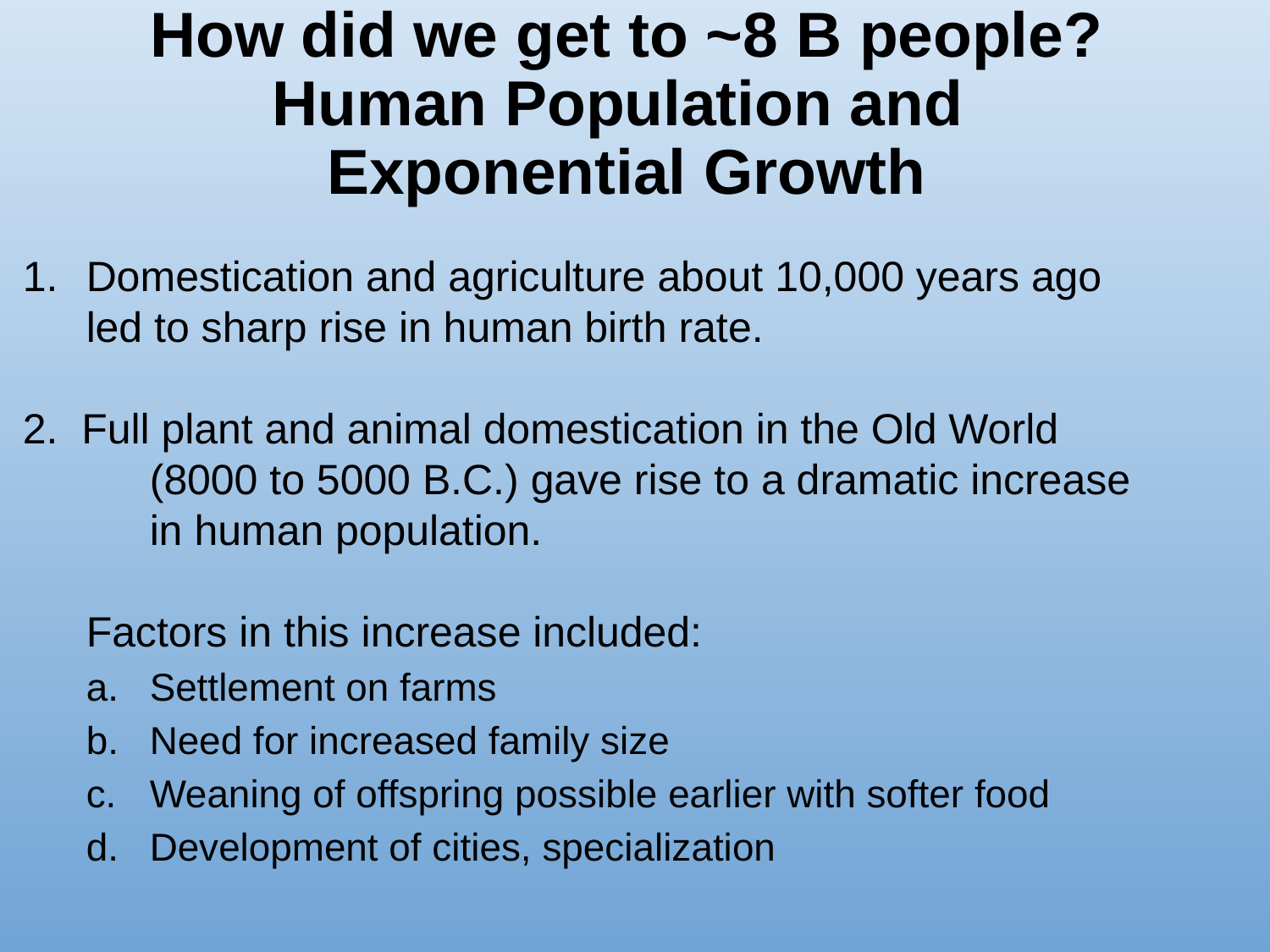

# How did we get to ~8 B people?
Human Population and
Exponential Growth
Domestication and agriculture about 10,000 years ago led to sharp rise in human birth rate.

2.  Full plant and animal domestication in the Old World     	(8000 to 5000 B.C.) gave rise to a dramatic increase 	in human population.

Factors in this increase included:
Settlement on farms
Need for increased family size
Weaning of offspring possible earlier with softer food
Development of cities, specialization